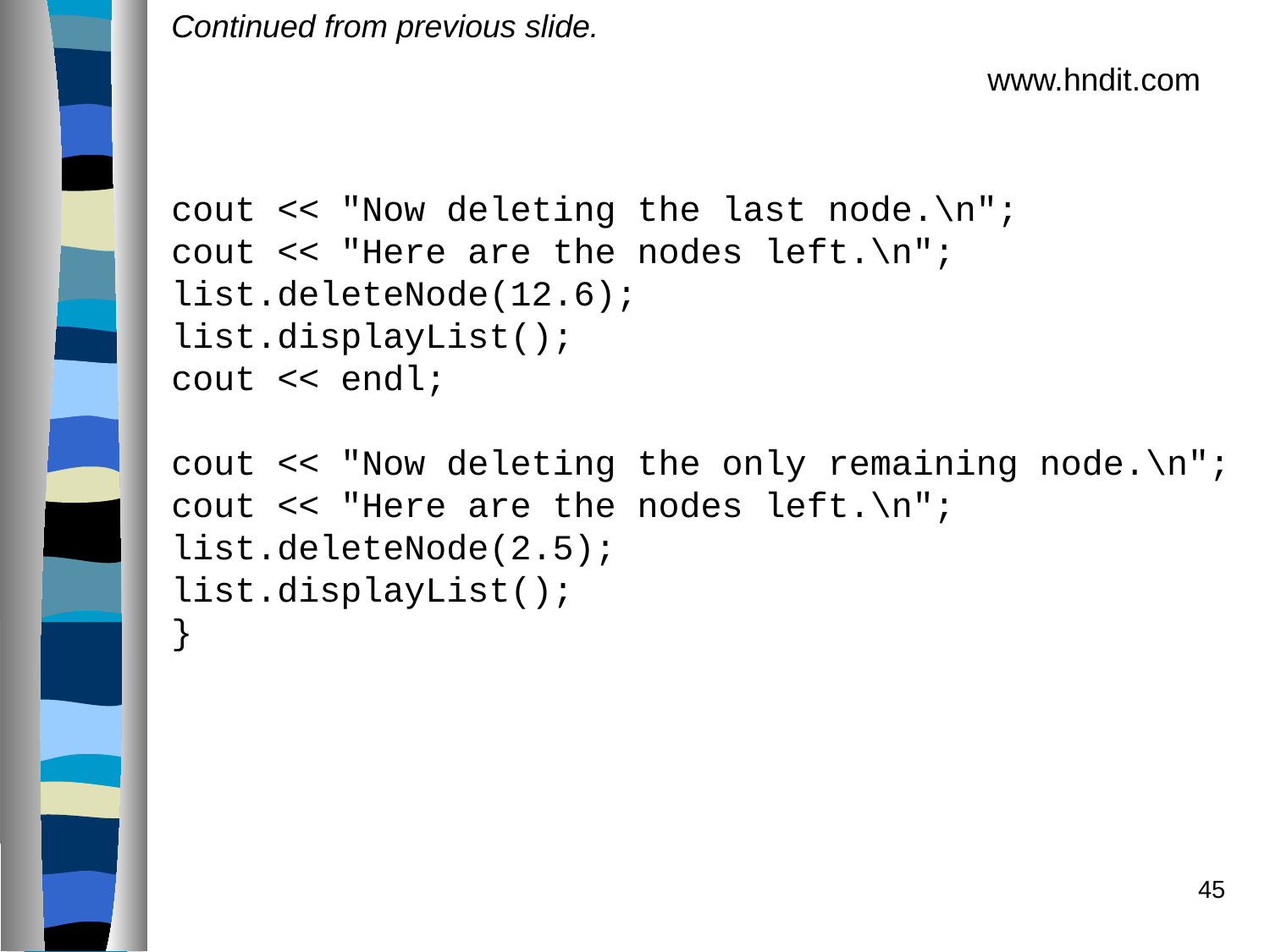

Continued from previous slide.
www.hndit.com
	cout << "Now deleting the last node.\n";
	cout << "Here are the nodes left.\n";
	list.deleteNode(12.6);
	list.displayList();
	cout << endl;
	cout << "Now deleting the only remaining node.\n";
	cout << "Here are the nodes left.\n";
	list.deleteNode(2.5);
	list.displayList();
	}
45